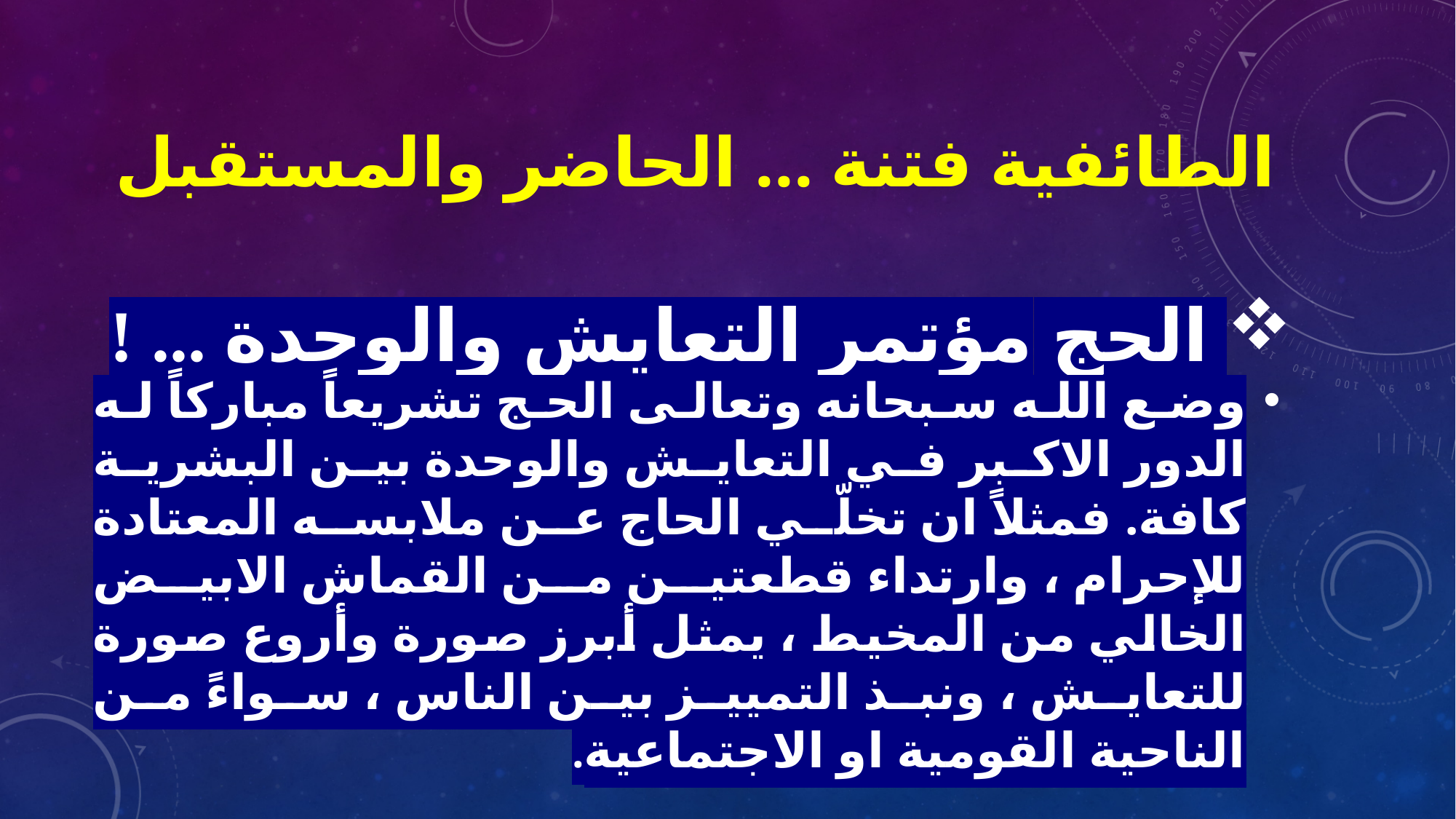

# الطائفية فتنة ... الحاضر والمستقبل
 الحج مؤتمر التعايش والوحدة ... !
وضع الله سبحانه وتعالى الحج تشريعاً مباركاً له الدور الاكبر في التعايش والوحدة بين البشرية كافة. فمثلاً ان تخلّي الحاج عن ملابسه المعتادة للإحرام ، وارتداء قطعتين من القماش الابيض الخالي من المخيط ، يمثل أبرز صورة وأروع صورة للتعايش ، ونبذ التمييز بين الناس ، سواءً من الناحية القومية او الاجتماعية.